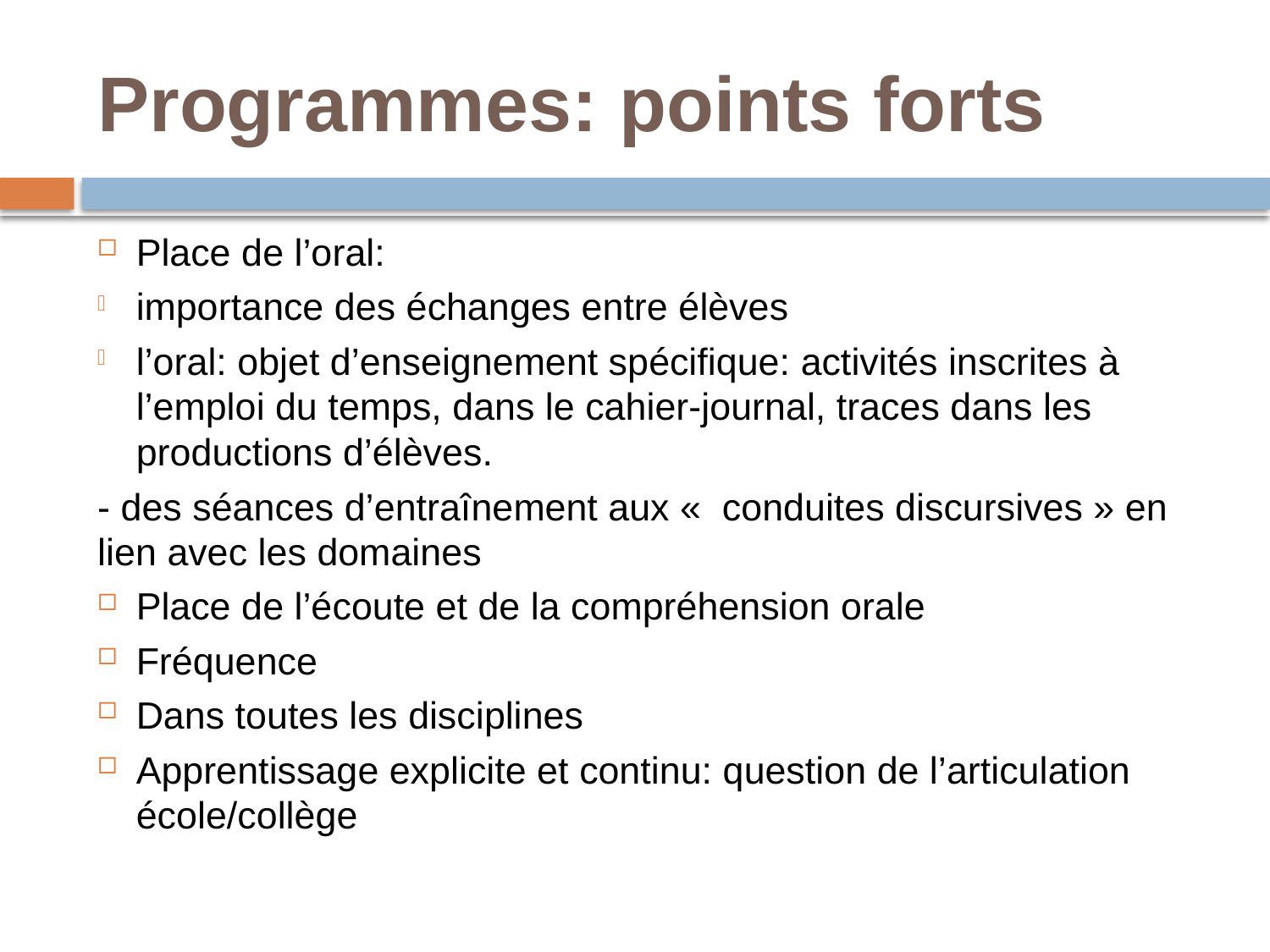

# Programmes: points forts
Place de l’oral:
importance des échanges entre élèves
l’oral: objet d’enseignement spécifique: activités inscrites à l’emploi du temps, dans le cahier-journal, traces dans les productions d’élèves.
- des séances d’entraînement aux «  conduites discursives » en lien avec les domaines
Place de l’écoute et de la compréhension orale
Fréquence
Dans toutes les disciplines
Apprentissage explicite et continu: question de l’articulation école/collège